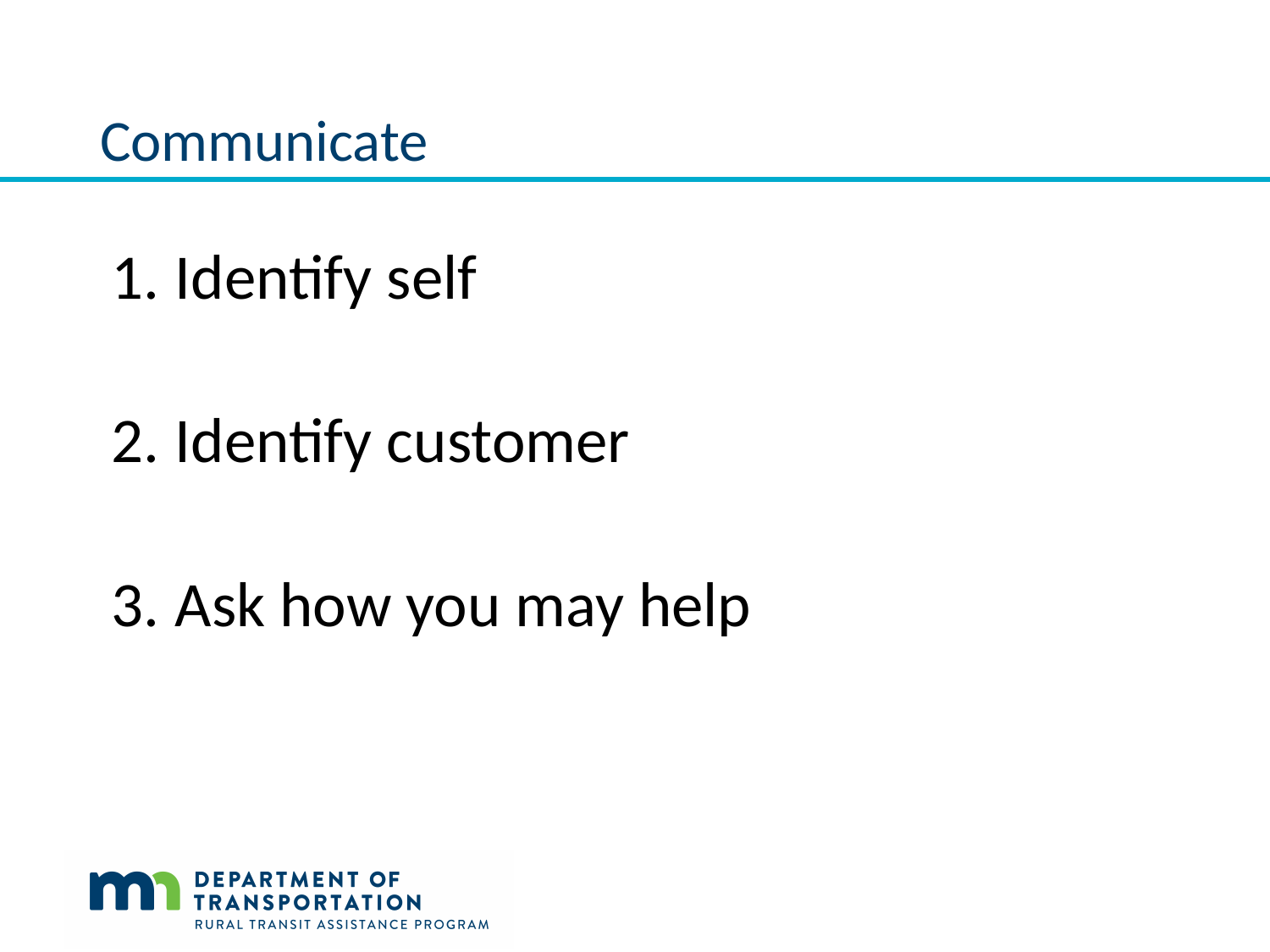

# Communicate
Identify self

Identify customer

Ask how you may help